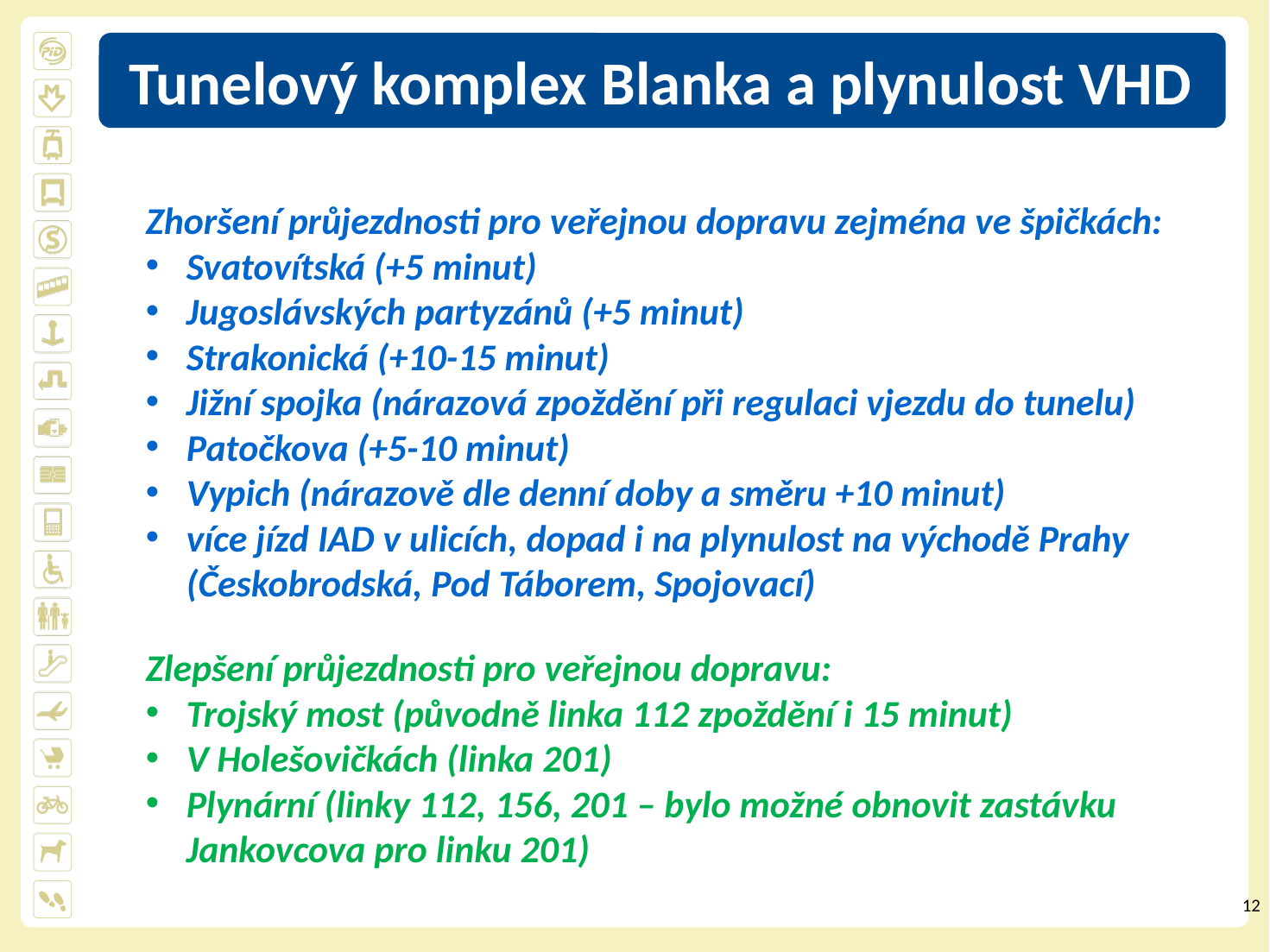

Tunelový komplex Blanka a plynulost VHD
Zhoršení průjezdnosti pro veřejnou dopravu zejména ve špičkách:
Svatovítská (+5 minut)
Jugoslávských partyzánů (+5 minut)
Strakonická (+10-15 minut)
Jižní spojka (nárazová zpoždění při regulaci vjezdu do tunelu)
Patočkova (+5-10 minut)
Vypich (nárazově dle denní doby a směru +10 minut)
více jízd IAD v ulicích, dopad i na plynulost na východě Prahy (Českobrodská, Pod Táborem, Spojovací)
Zlepšení průjezdnosti pro veřejnou dopravu:
Trojský most (původně linka 112 zpoždění i 15 minut)
V Holešovičkách (linka 201)
Plynární (linky 112, 156, 201 – bylo možné obnovit zastávku Jankovcova pro linku 201)